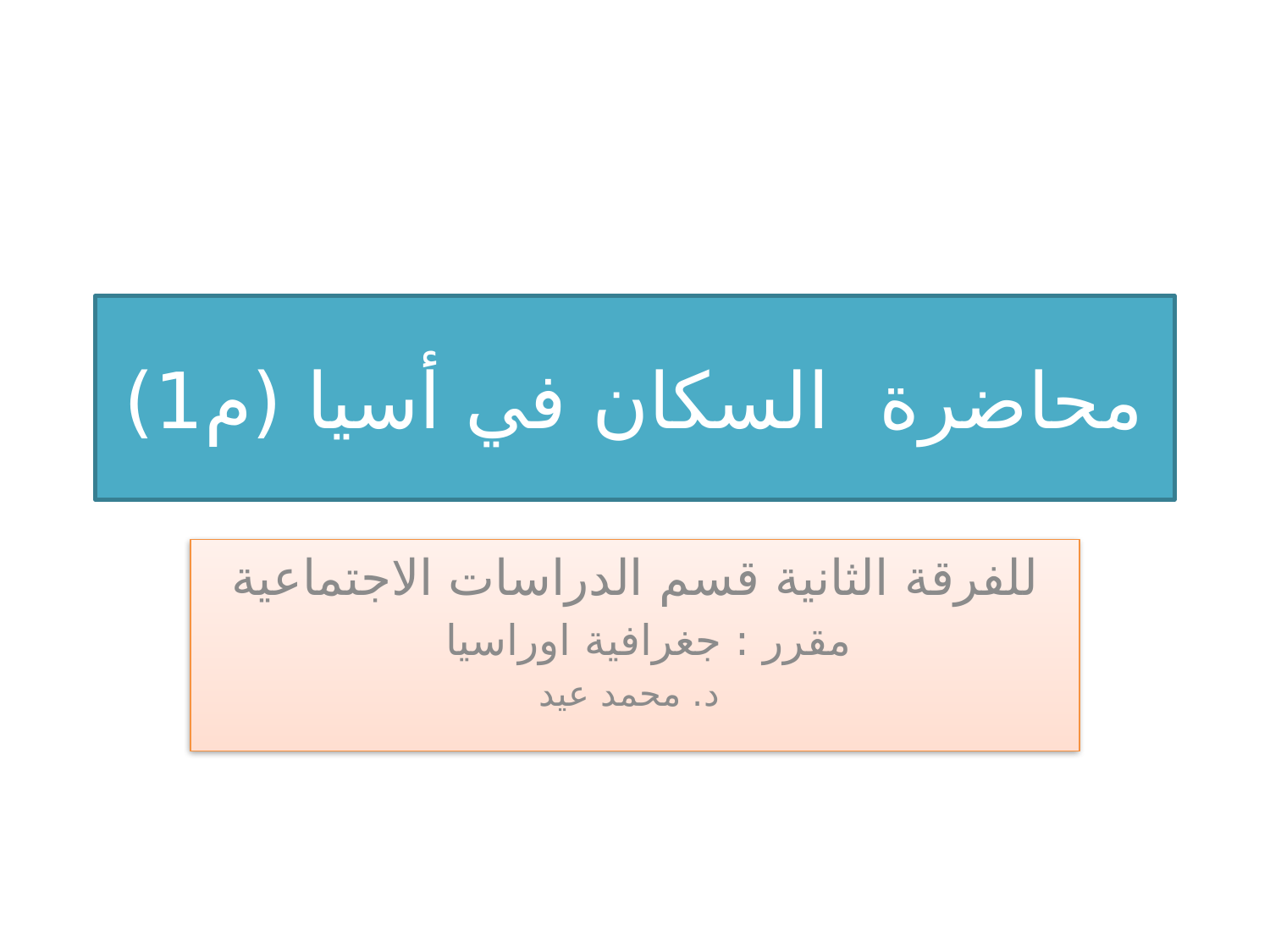

# محاضرة  السكان في أسيا (م1)
للفرقة الثانية قسم الدراسات الاجتماعية
  مقرر : جغرافية اوراسيا
د. محمد عيد